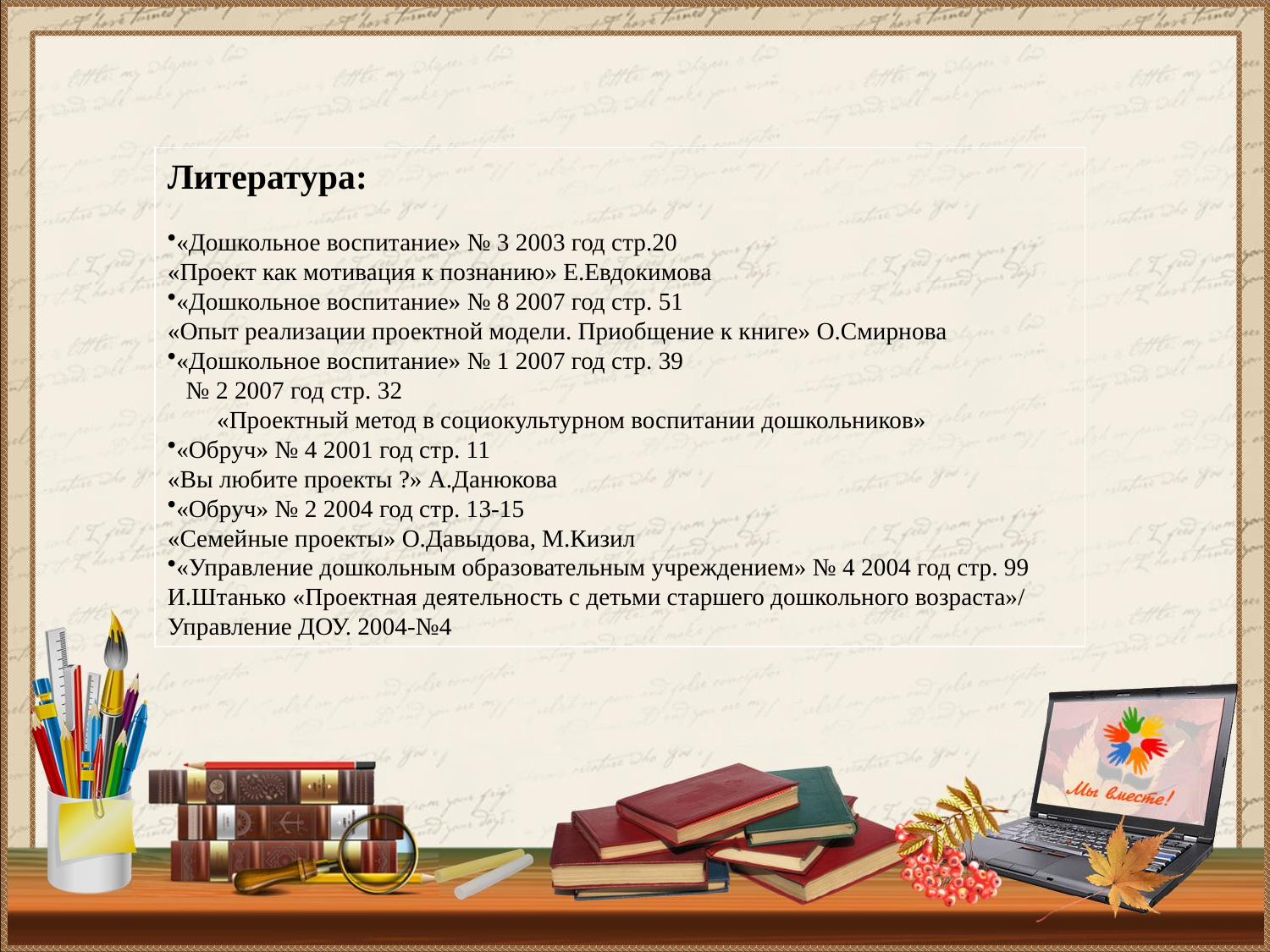

Литература:

«Дошкольное воспитание» № 3 2003 год стр.20
«Проект как мотивация к познанию» Е.Евдокимова
«Дошкольное воспитание» № 8 2007 год стр. 51
«Опыт реализации проектной модели. Приобщение к книге» О.Смирнова
«Дошкольное воспитание» № 1 2007 год стр. 39
   № 2 2007 год стр. 32
        «Проектный метод в социокультурном воспитании дошкольников»
«Обруч» № 4 2001 год стр. 11
«Вы любите проекты ?» А.Данюкова
«Обруч» № 2 2004 год стр. 13-15
«Семейные проекты» О.Давыдова, М.Кизил
«Управление дошкольным образовательным учреждением» № 4 2004 год стр. 99
И.Штанько «Проектная деятельность с детьми старшего дошкольного возраста»/ Управление ДОУ. 2004-№4